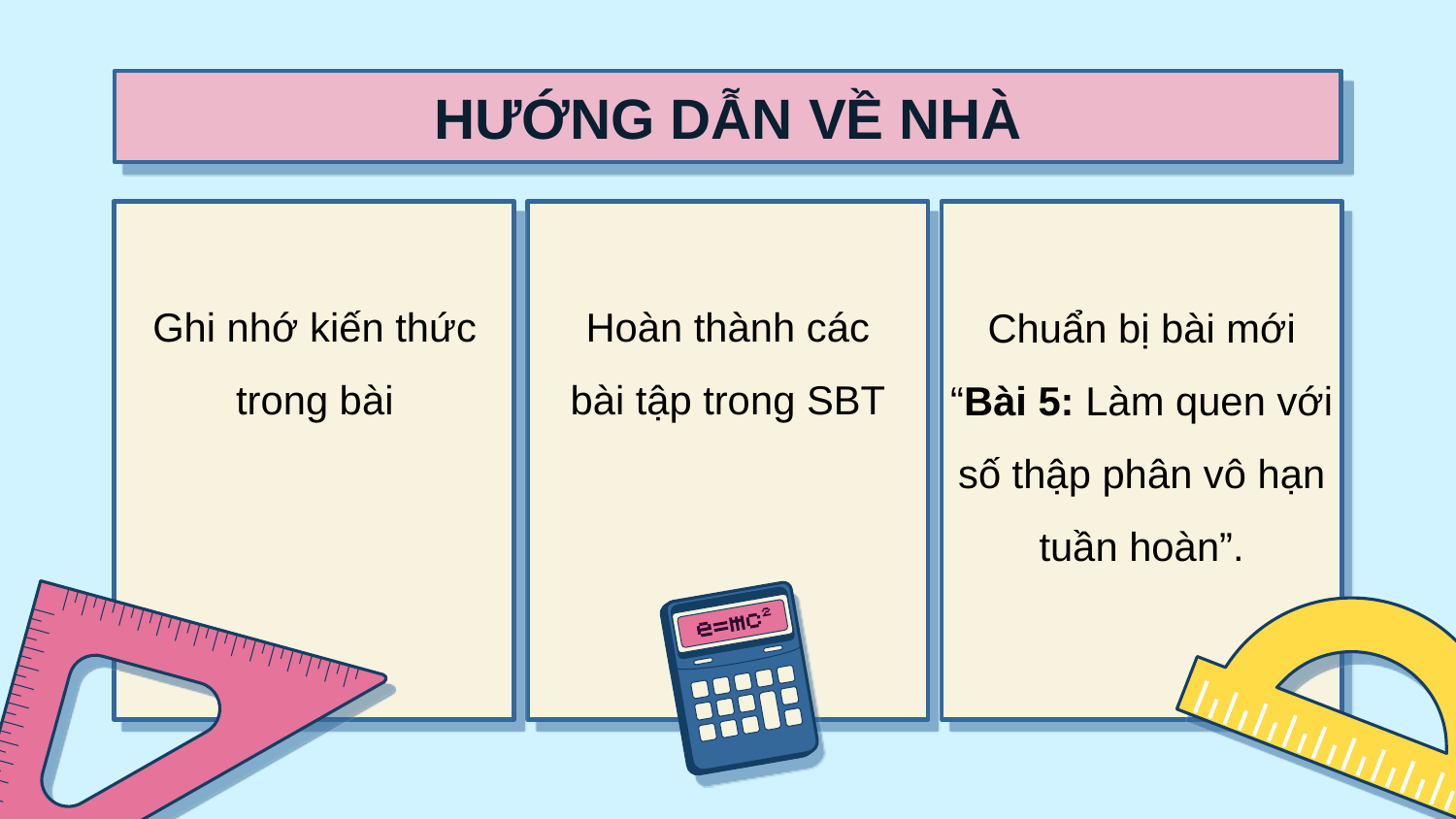

HƯỚNG DẪN VỀ NHÀ
Ghi nhớ kiến thức trong bài
Hoàn thành các bài tập trong SBT
Chuẩn bị bài mới “Bài 5: Làm quen với số thập phân vô hạn tuần hoàn”.